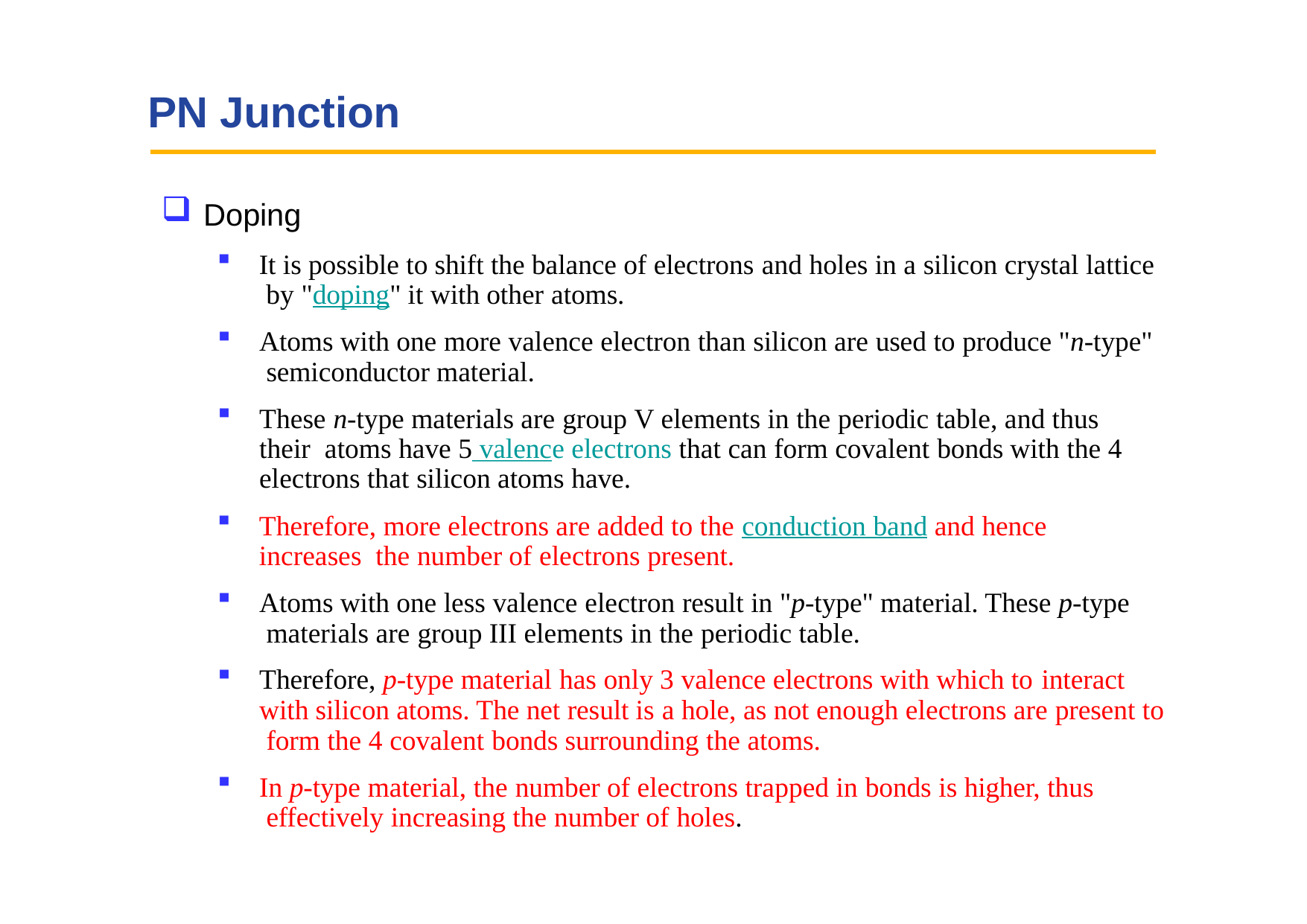

# PN Junction

Doping
It is possible to shift the balance of electrons and holes in a silicon crystal lattice  by "doping" it with other atoms.
Atoms with one more valence electron than silicon are used to produce "n-type"  semiconductor material.
These n-type materials are group V elements in the periodic table, and thus their  atoms have 5 valence electrons that can form covalent bonds with the 4 valence
electrons that silicon atoms have.
Therefore, more electrons are added to the conduction band and hence increases  the number of electrons present.
Atoms with one less valence electron result in "p-type" material. These p-type  materials are group III elements in the periodic table.
Therefore, p-type material has only 3 valence electrons with which to interact

with silicon atoms. The net result is a hole, as not enough electrons are present to  form the 4 covalent bonds surrounding the atoms.
In p-type material, the number of electrons trapped in bonds is higher, thus  effectively increasing the number of holes.